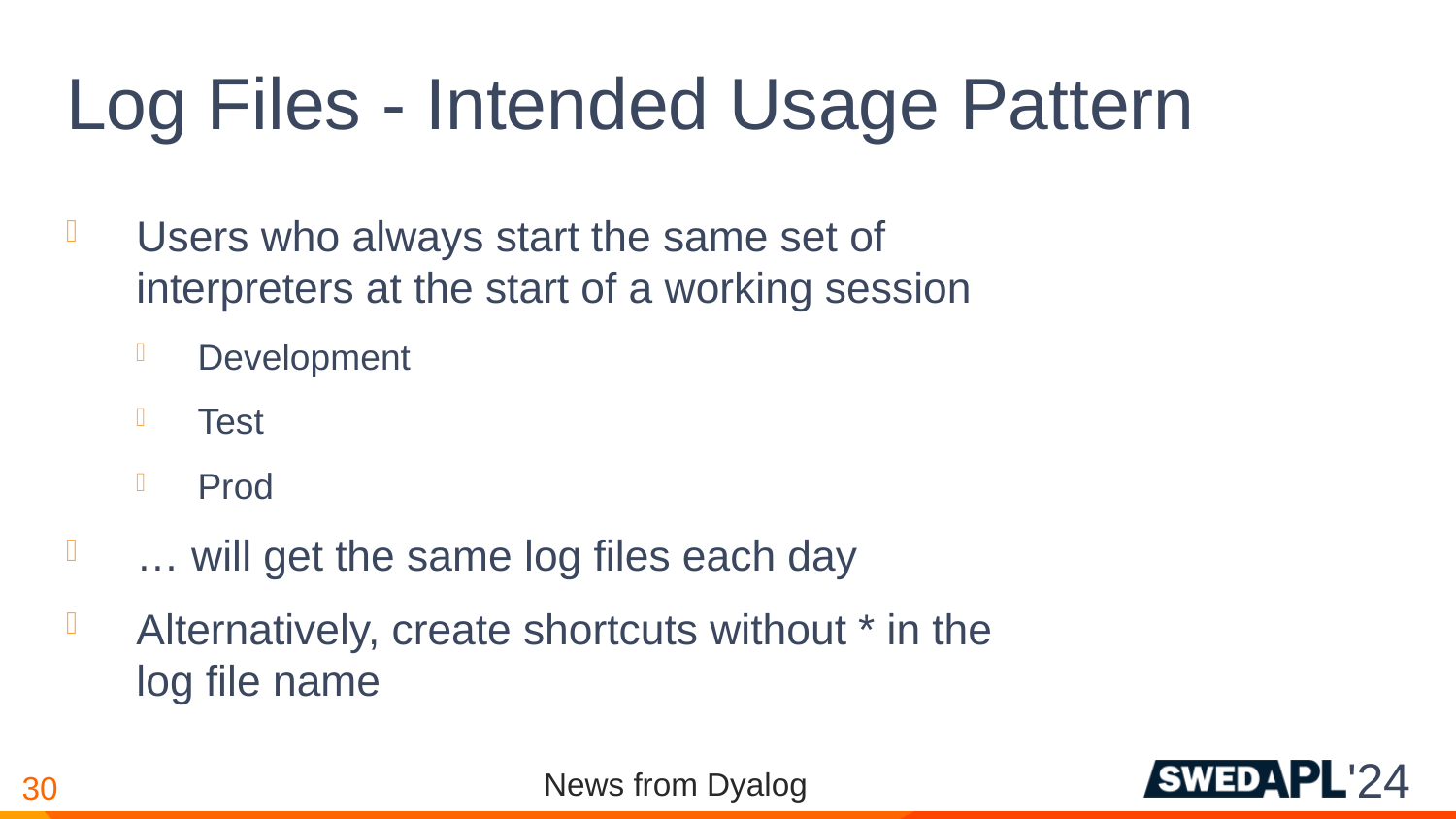

# Log Files - Intended Usage Pattern
Users who always start the same set of interpreters at the start of a working session
Development
Test
Prod
… will get the same log files each day
Alternatively, create shortcuts without * in the log file name